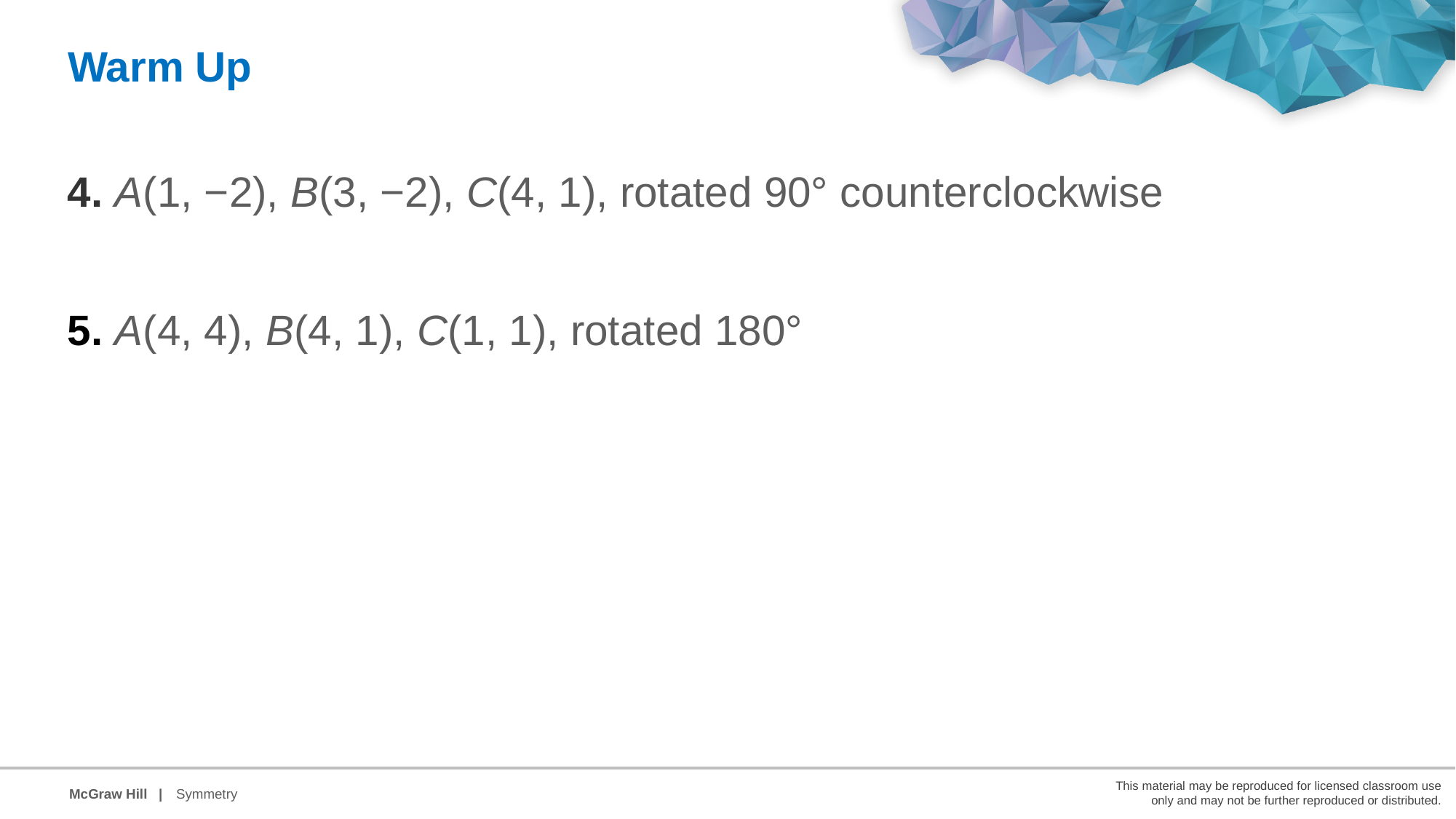

Warm Up
4. A(1, −2), B(3, −2), C(4, 1), rotated 90° counterclockwise

5. A(4, 4), B(4, 1), C(1, 1), rotated 180°